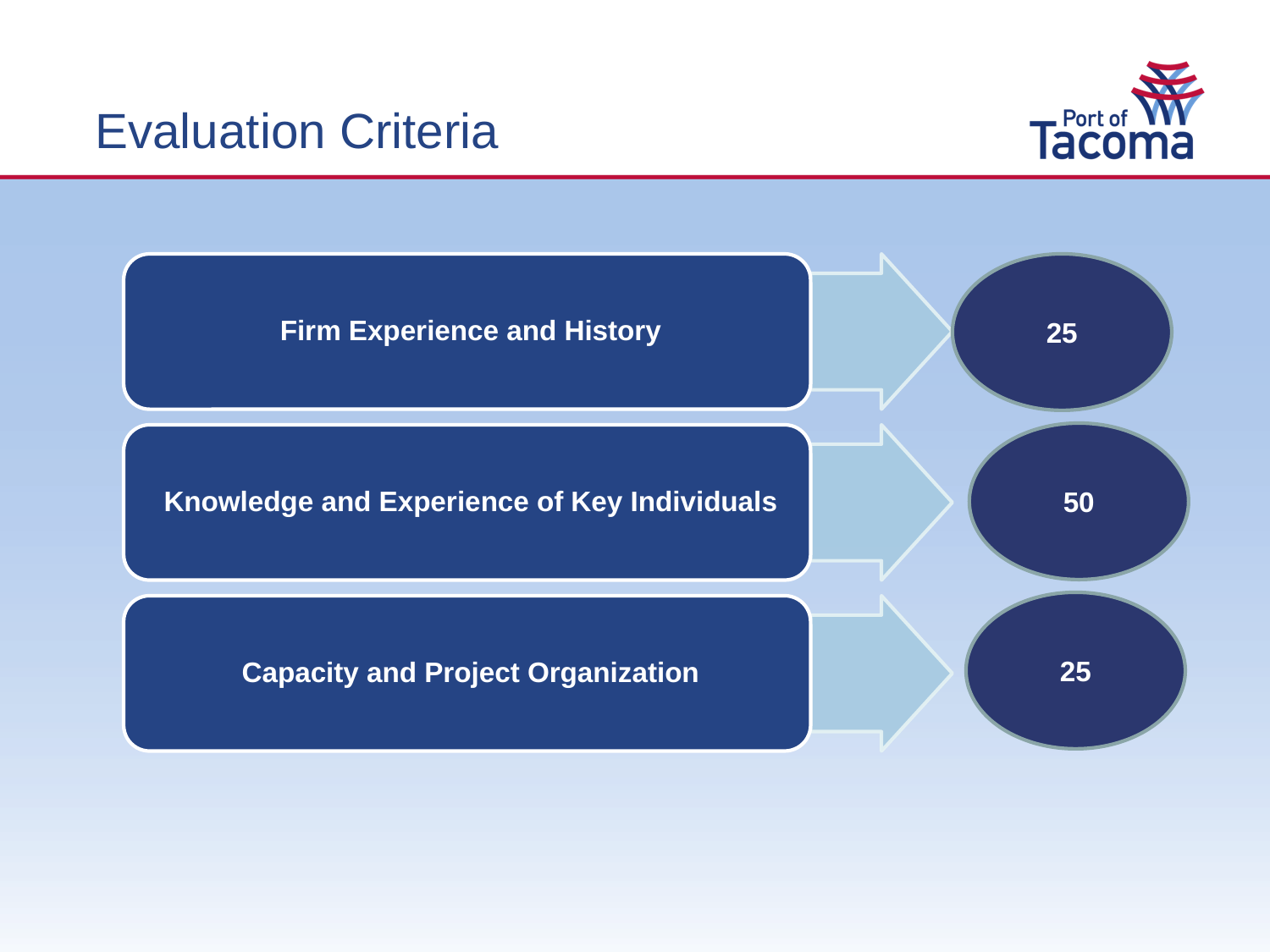

Evaluation Criteria
Firm Experience and History
Knowledge and Experience of Key Individuals
Capacity and Project Organization
25
50
25